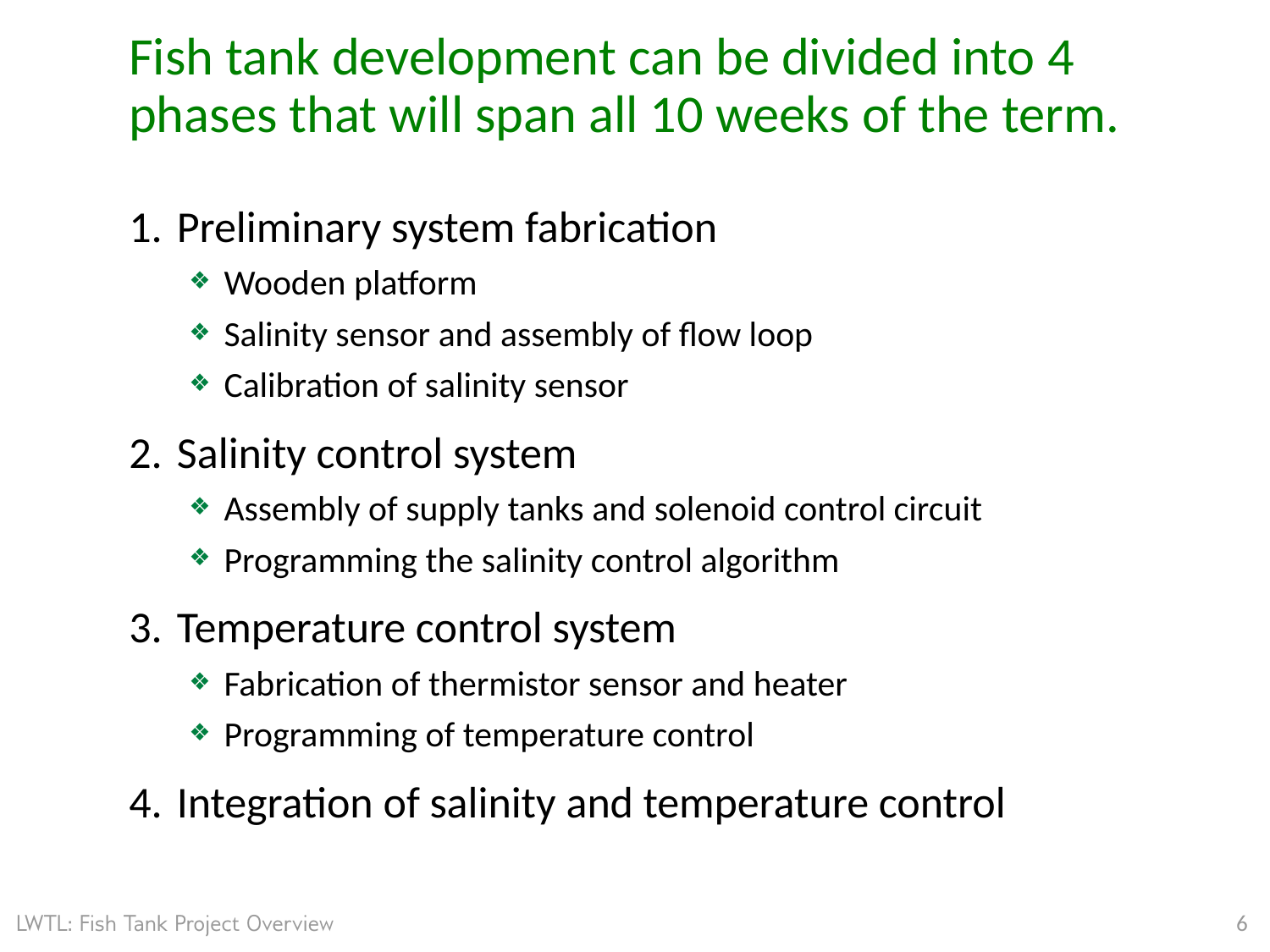

# Fish tank development can be divided into 4 phases that will span all 10 weeks of the term.
Preliminary system fabrication
Wooden platform
Salinity sensor and assembly of flow loop
Calibration of salinity sensor
Salinity control system
Assembly of supply tanks and solenoid control circuit
Programming the salinity control algorithm
Temperature control system
Fabrication of thermistor sensor and heater
Programming of temperature control
Integration of salinity and temperature control
6